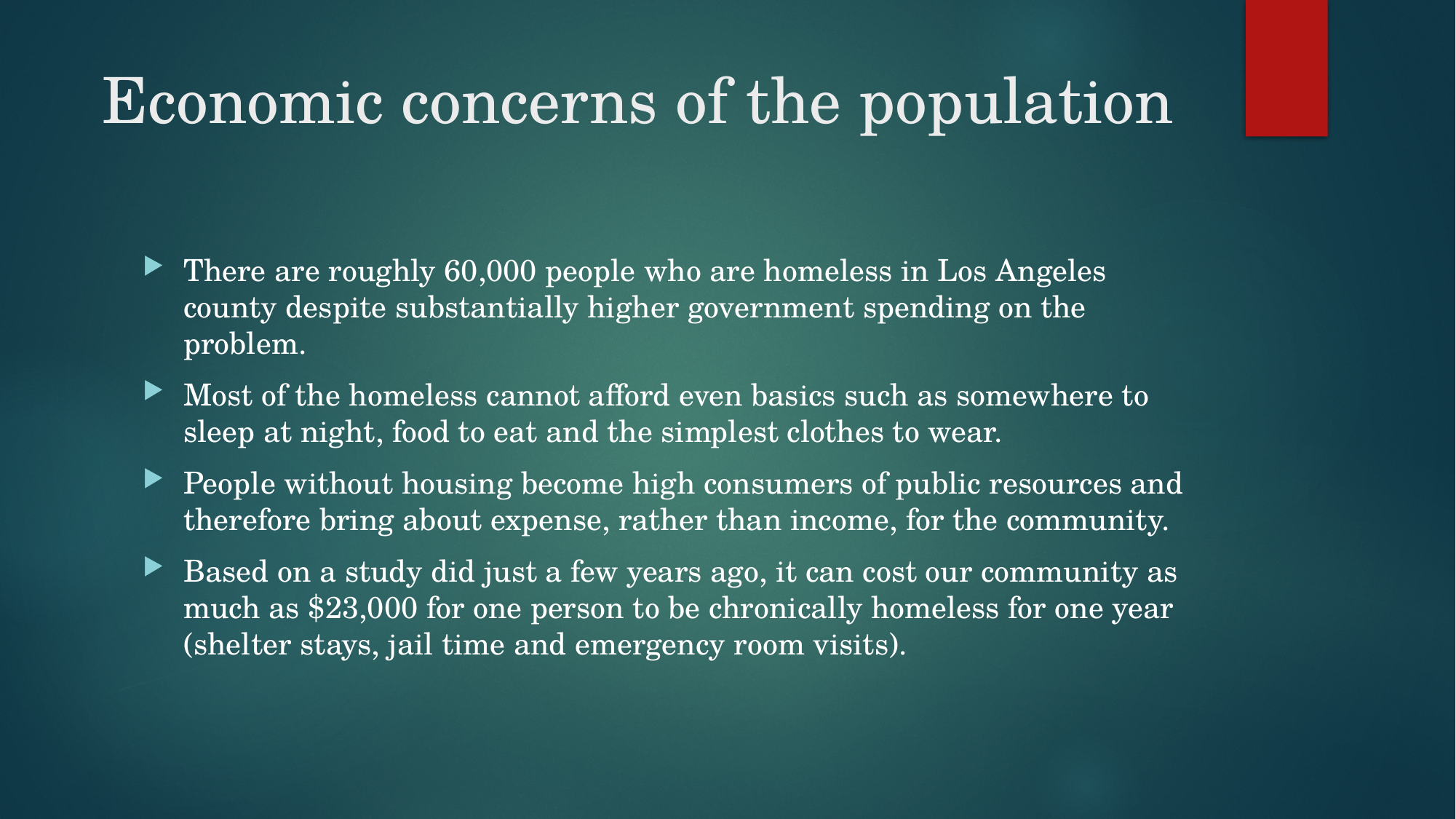

# Economic concerns of the population
There are roughly 60,000 people who are homeless in Los Angeles county despite substantially higher government spending on the problem.
Most of the homeless cannot afford even basics such as somewhere to sleep at night, food to eat and the simplest clothes to wear.
People without housing become high consumers of public resources and therefore bring about expense, rather than income, for the community.
Based on a study did just a few years ago, it can cost our community as much as $23,000 for one person to be chronically homeless for one year (shelter stays, jail time and emergency room visits).